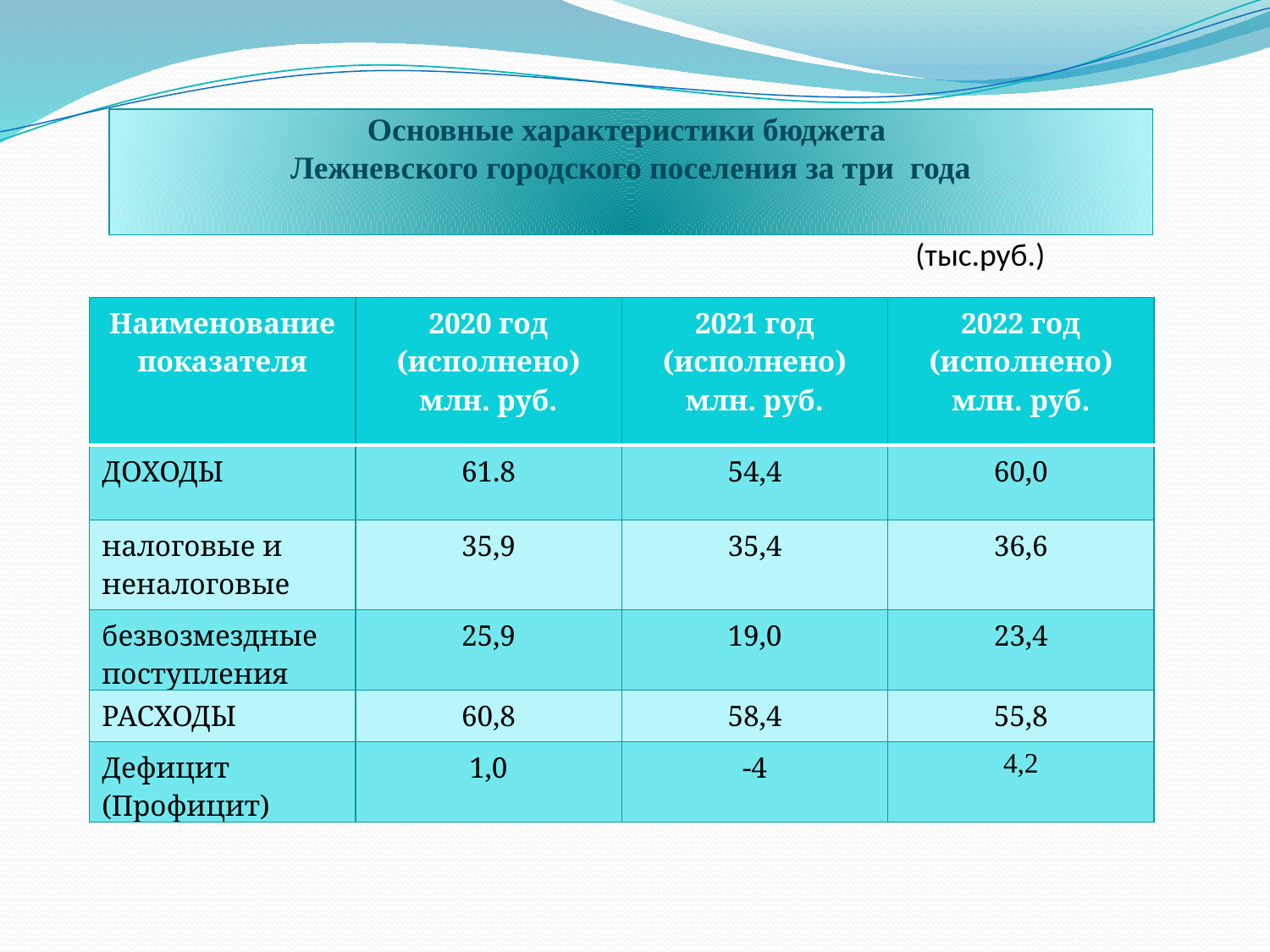

Основные характеристики бюджета
Лежневского городского поселения за три  года
(тыс.руб.)
| Наименование показателя | 2020 год (исполнено) млн. руб. | 2021 год (исполнено) млн. руб. | 2022 год (исполнено) млн. руб. |
| --- | --- | --- | --- |
| ДОХОДЫ | 61.8 | 54,4 | 60,0 |
| налоговые и неналоговые | 35,9 | 35,4 | 36,6 |
| безвозмездные поступления | 25,9 | 19,0 | 23,4 |
| РАСХОДЫ | 60,8 | 58,4 | 55,8 |
| Дефицит (Профицит) | 1,0 | -4 | 4,2 |